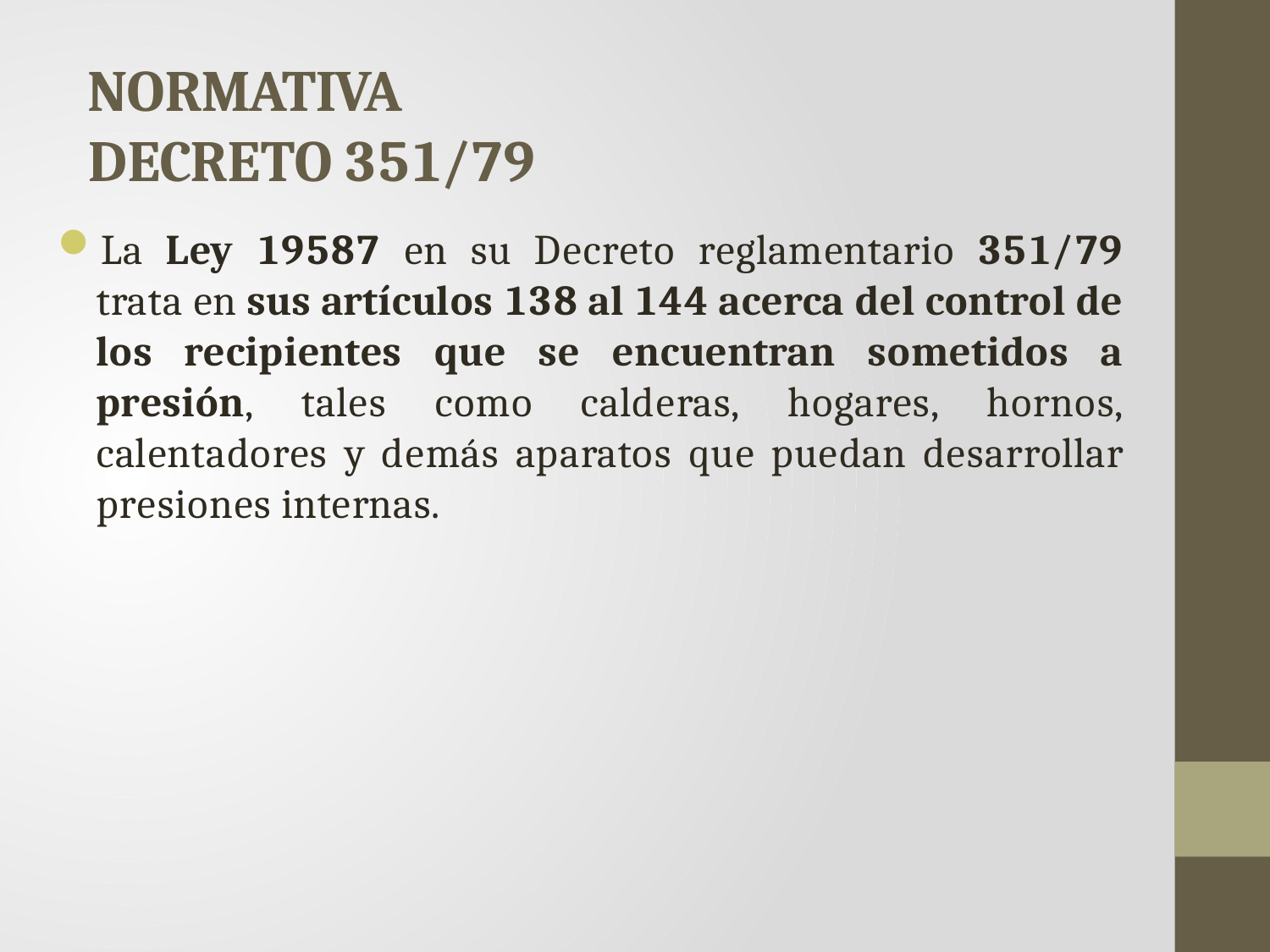

# NORMATIVA DECRETO 351/79
La Ley 19587 en su Decreto reglamentario 351/79 trata en sus artículos 138 al 144 acerca del control de los recipientes que se encuentran sometidos a presión, tales como calderas, hogares, hornos, calentadores y demás aparatos que puedan desarrollar presiones internas.